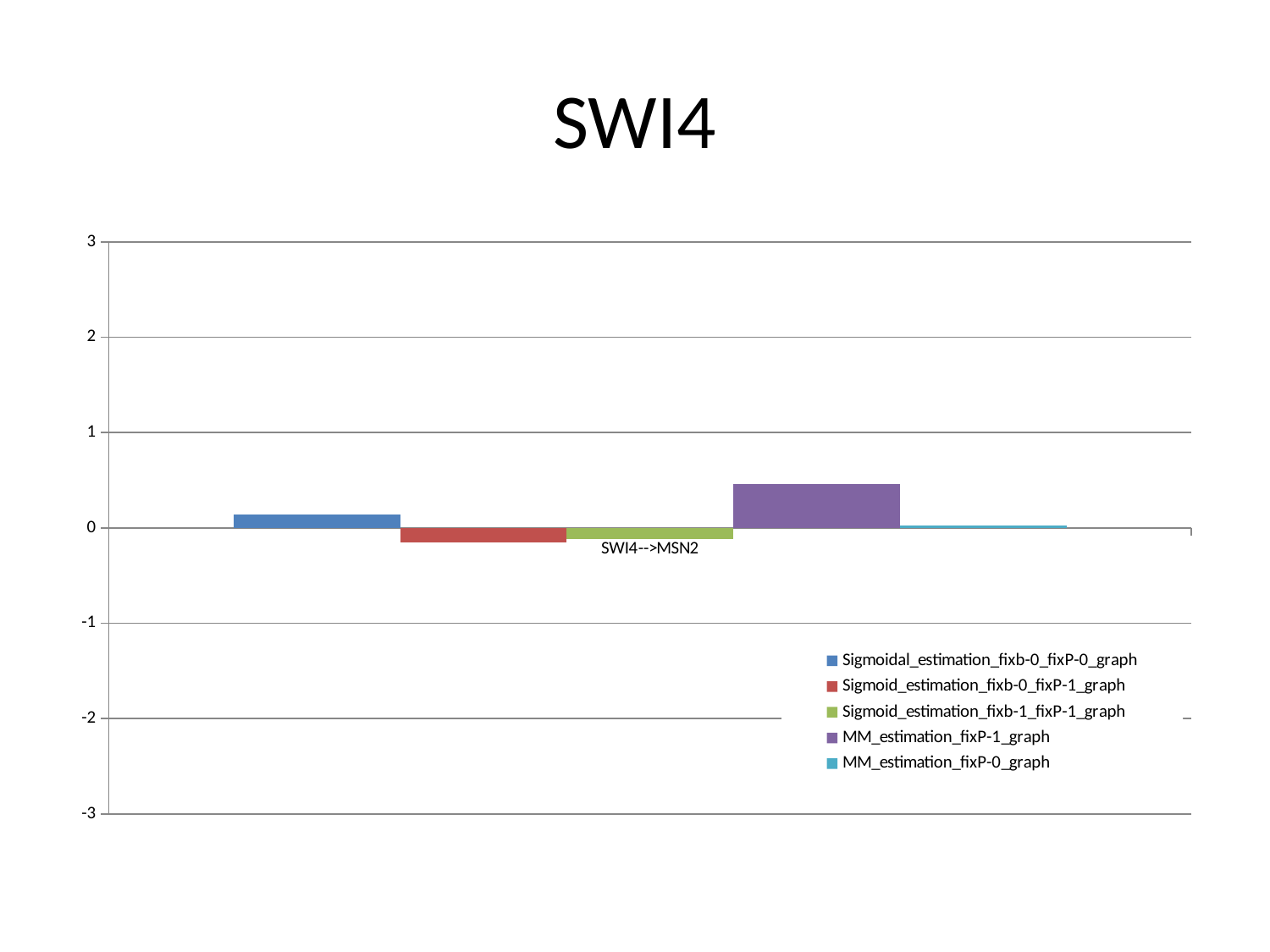

# SWI4

### Chart

| Category | Sigmoidal_estimation_fixb-0_fixP-0_graph | Sigmoid_estimation_fixb-0_fixP-1_graph | Sigmoid_estimation_fixb-1_fixP-1_graph | MM_estimation_fixP-1_graph | MM_estimation_fixP-0_graph |
|---|---|---|---|---|---|
| SWI4-->MSN2 | 0.1424962630136755 | -0.14994816008746975 | -0.11577 | 0.461563 | 0.024052 |